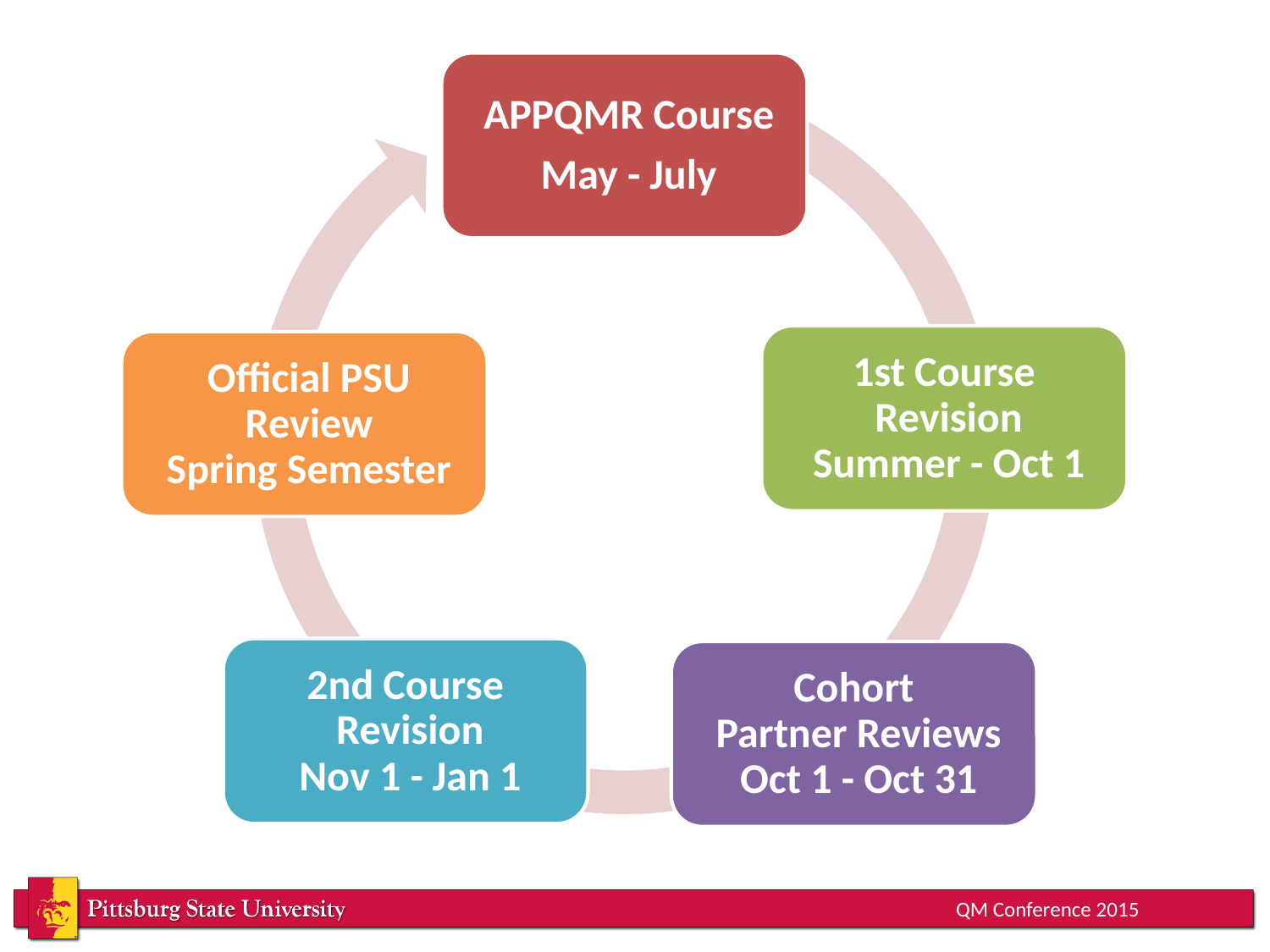

APPQMR Course
May - July
1st Course
Revision
Summer - Oct 1
Cohort
Partner Reviews
Oct 1 - Oct 31
2nd Course
Revision
Nov 1 - Jan 1
Official PSU
Review
Spring Semester
QM Conference 2015